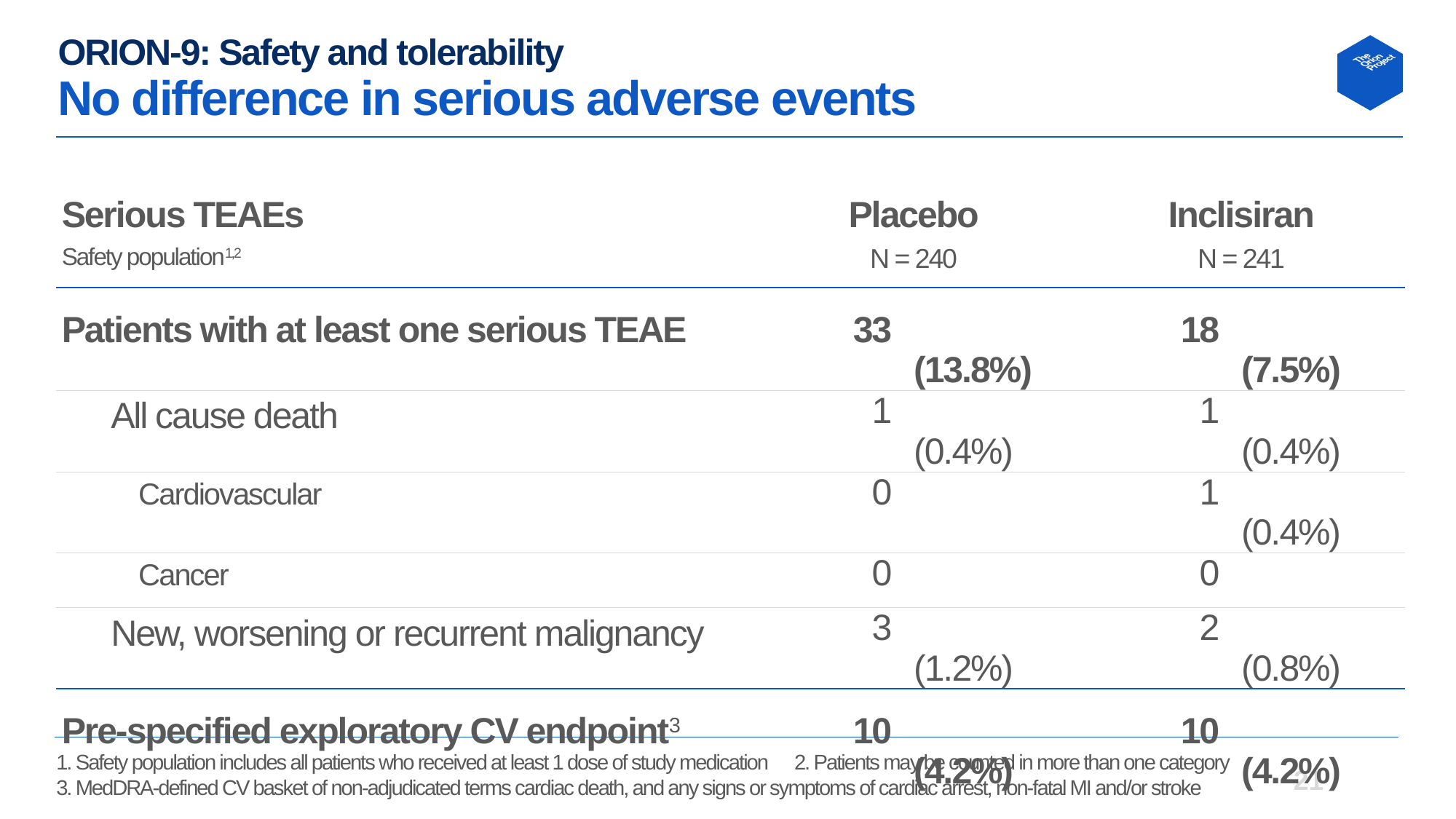

# ORION-9: Safety and tolerability No difference in serious adverse events
| Serious TEAEs | Placebo |  | Inclisiran |  |
| --- | --- | --- | --- | --- |
| Safety population1,2 | N = 240 |  | N = 241 |  |
| Patients with at least one serious TEAE | 33 | (13.8%) | 18 | (7.5%) |
| All cause death | 1 | (0.4%) | 1 | (0.4%) |
| Cardiovascular | 0 |  | 1 | (0.4%) |
| Cancer | 0 |  | 0 |  |
| New, worsening or recurrent malignancy | 3 | (1.2%) | 2 | (0.8%) |
| Pre-specified exploratory CV endpoint3 | 10 | (4.2%) | 10 | (4.2%) |
1. Safety population includes all patients who received at least 1 dose of study medication      2. Patients may be counted in more than one category
3. MedDRA-defined CV basket of non-adjudicated terms cardiac death, and any signs or symptoms of cardiac arrest, non-fatal MI and/or stroke